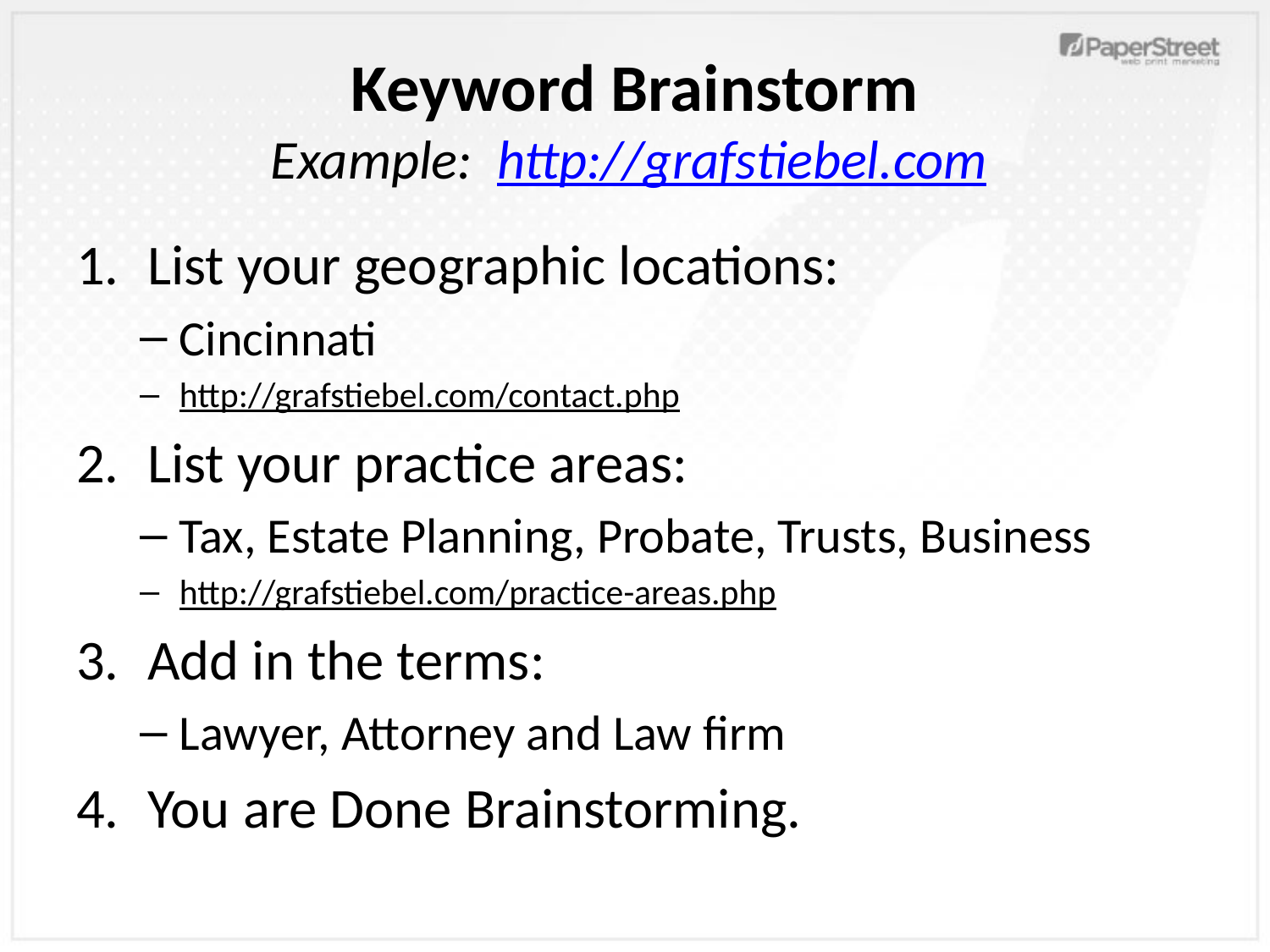

# Keyword Brainstorm Example:  http://grafstiebel.com
List your geographic locations:
Cincinnati
http://grafstiebel.com/contact.php
List your practice areas:
Tax, Estate Planning, Probate, Trusts, Business
http://grafstiebel.com/practice-areas.php
Add in the terms:
Lawyer, Attorney and Law firm
You are Done Brainstorming.